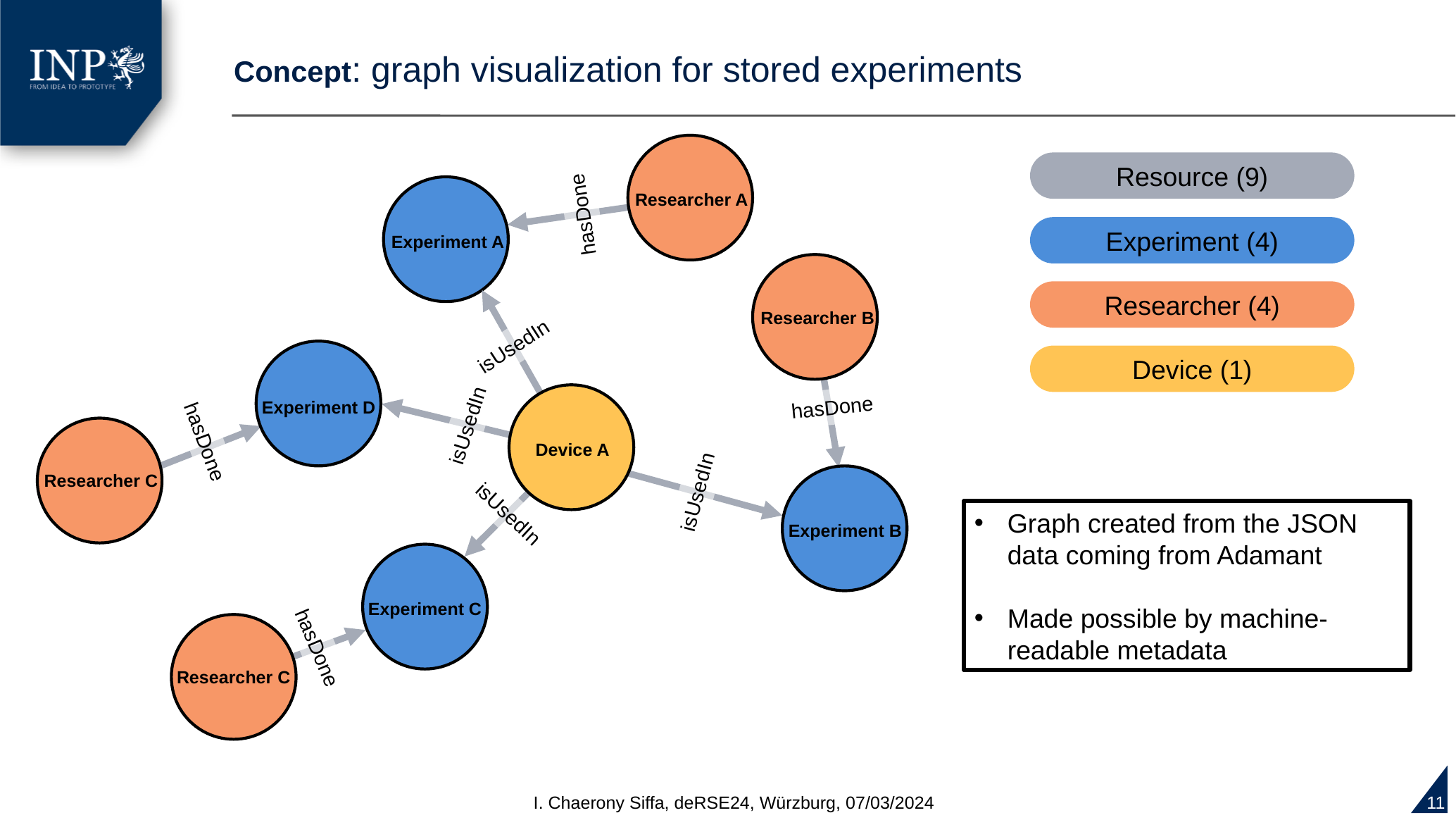

Concept: graph visualization for stored experiments

Resource (9)

Researcher A
hasDone
Experiment (4)
Experiment A

Researcher (4)
Researcher B
isUsedIn

Device (1)

hasDone
Experiment D
isUsedIn

hasDone
Device A
Researcher C

isUsedIn
isUsedIn
Graph created from the JSON data coming from Adamant

Made possible by machine-readable metadata
Experiment B

Experiment C

hasDone
Researcher C
11
I. Chaerony Siffa, deRSE24, Würzburg, 07/03/2024